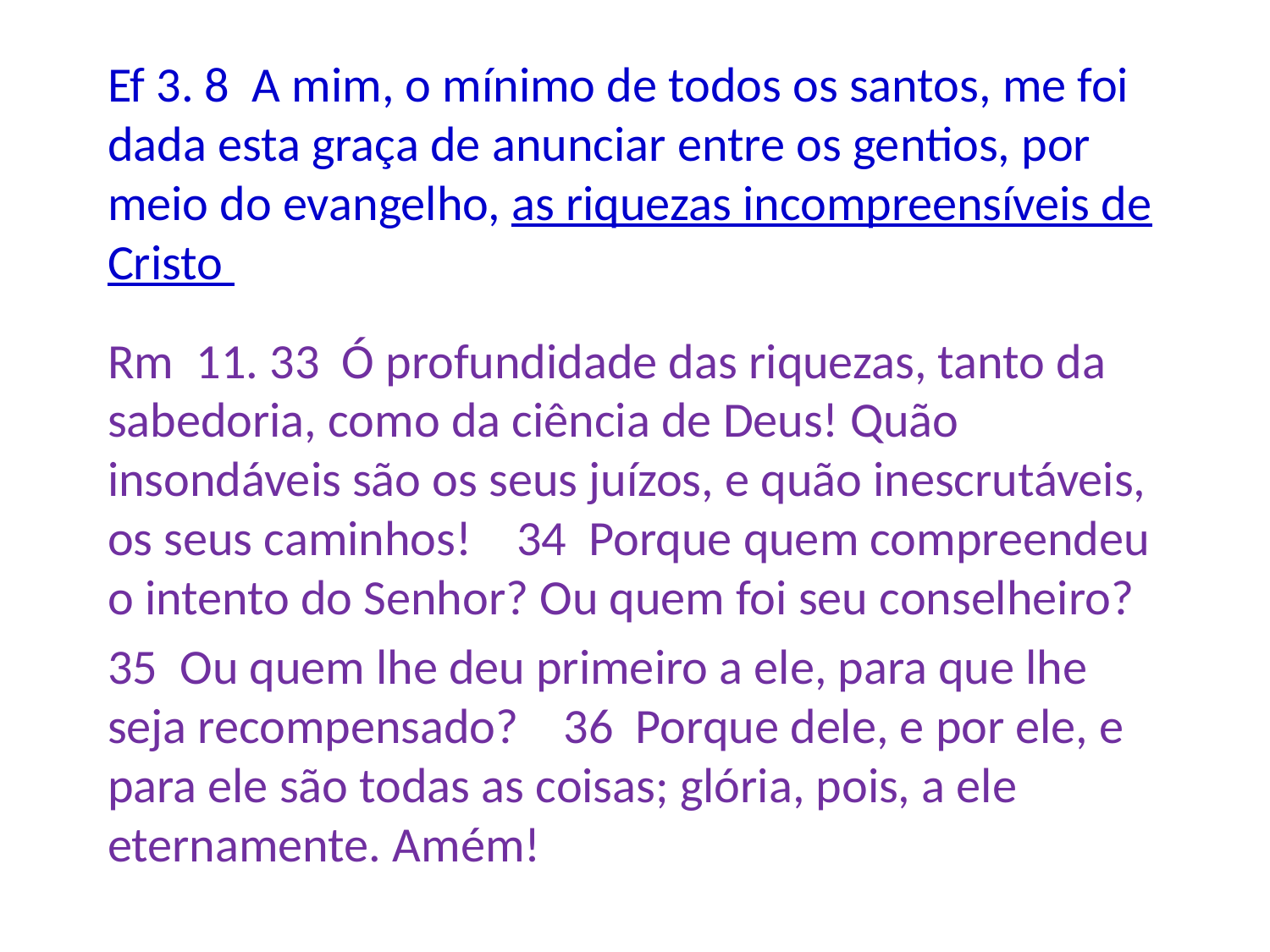

Ef 3. 8  A mim, o mínimo de todos os santos, me foi dada esta graça de anunciar entre os gentios, por meio do evangelho, as riquezas incompreensíveis de Cristo

Rm  11. 33  Ó profundidade das riquezas, tanto da sabedoria, como da ciência de Deus! Quão insondáveis são os seus juízos, e quão inescrutáveis, os seus caminhos!    34  Porque quem compreendeu o intento do Senhor? Ou quem foi seu conselheiro?
35  Ou quem lhe deu primeiro a ele, para que lhe seja recompensado?    36  Porque dele, e por ele, e para ele são todas as coisas; glória, pois, a ele eternamente. Amém!